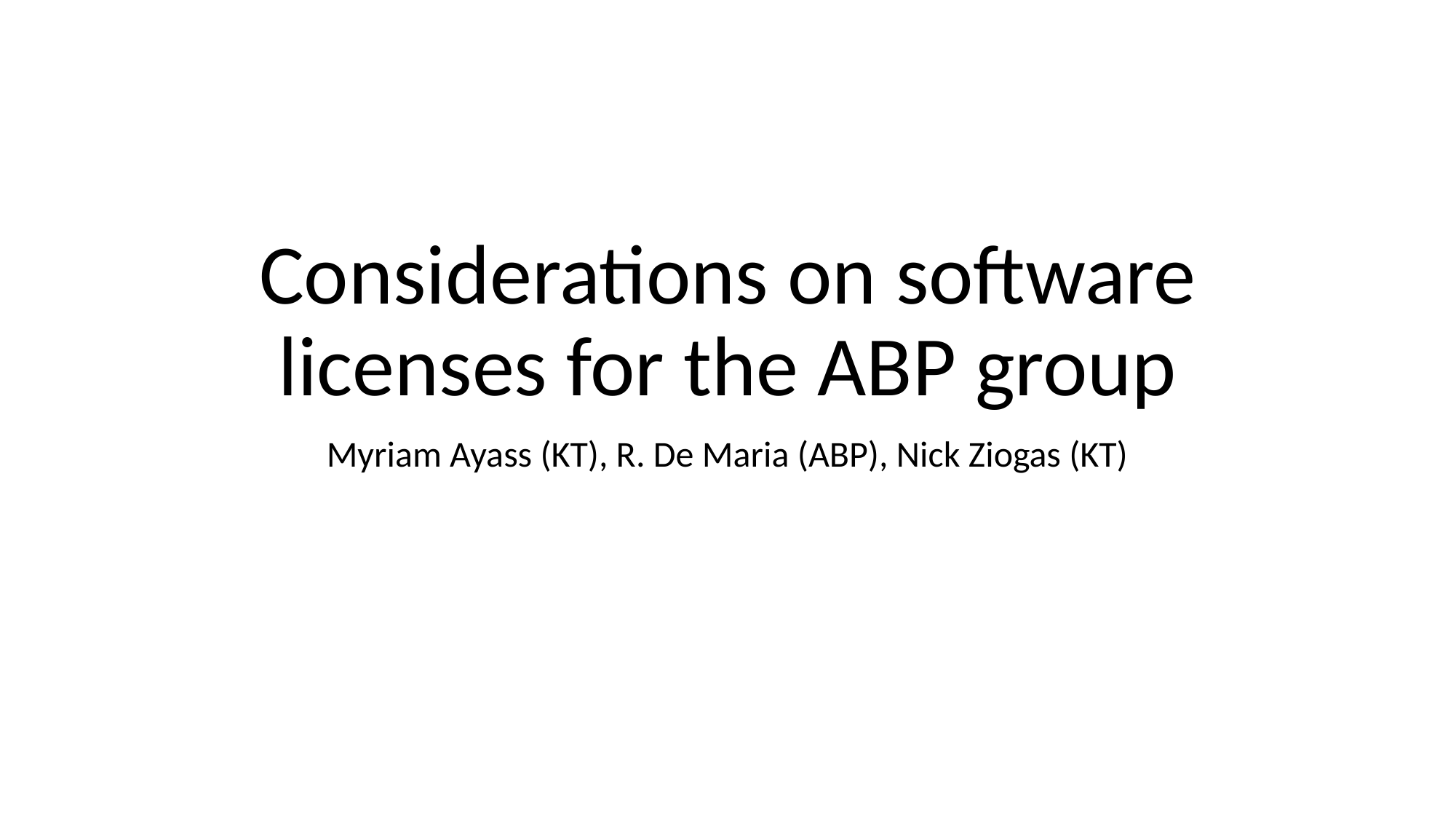

# Considerations on software licenses for the ABP group
Myriam Ayass (KT), R. De Maria (ABP), Nick Ziogas (KT)